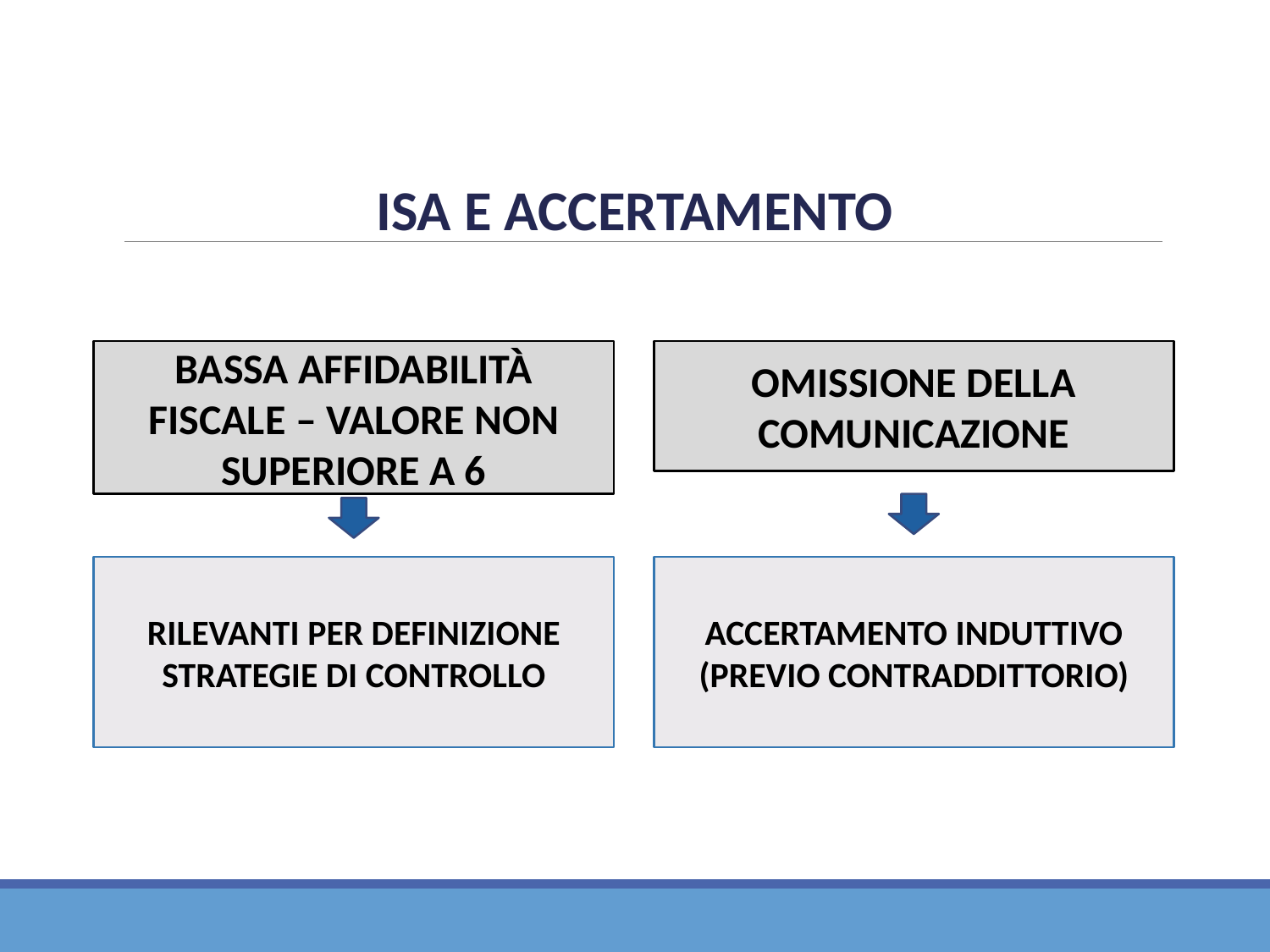

ISA E ACCERTAMENTO
BASSA AFFIDABILITÀ FISCALE – VALORE NON SUPERIORE A 6
OMISSIONE DELLA COMUNICAZIONE

RILEVANTI PER DEFINIZIONE STRATEGIE DI CONTROLLO
ACCERTAMENTO INDUTTIVO
(PREVIO CONTRADDITTORIO)